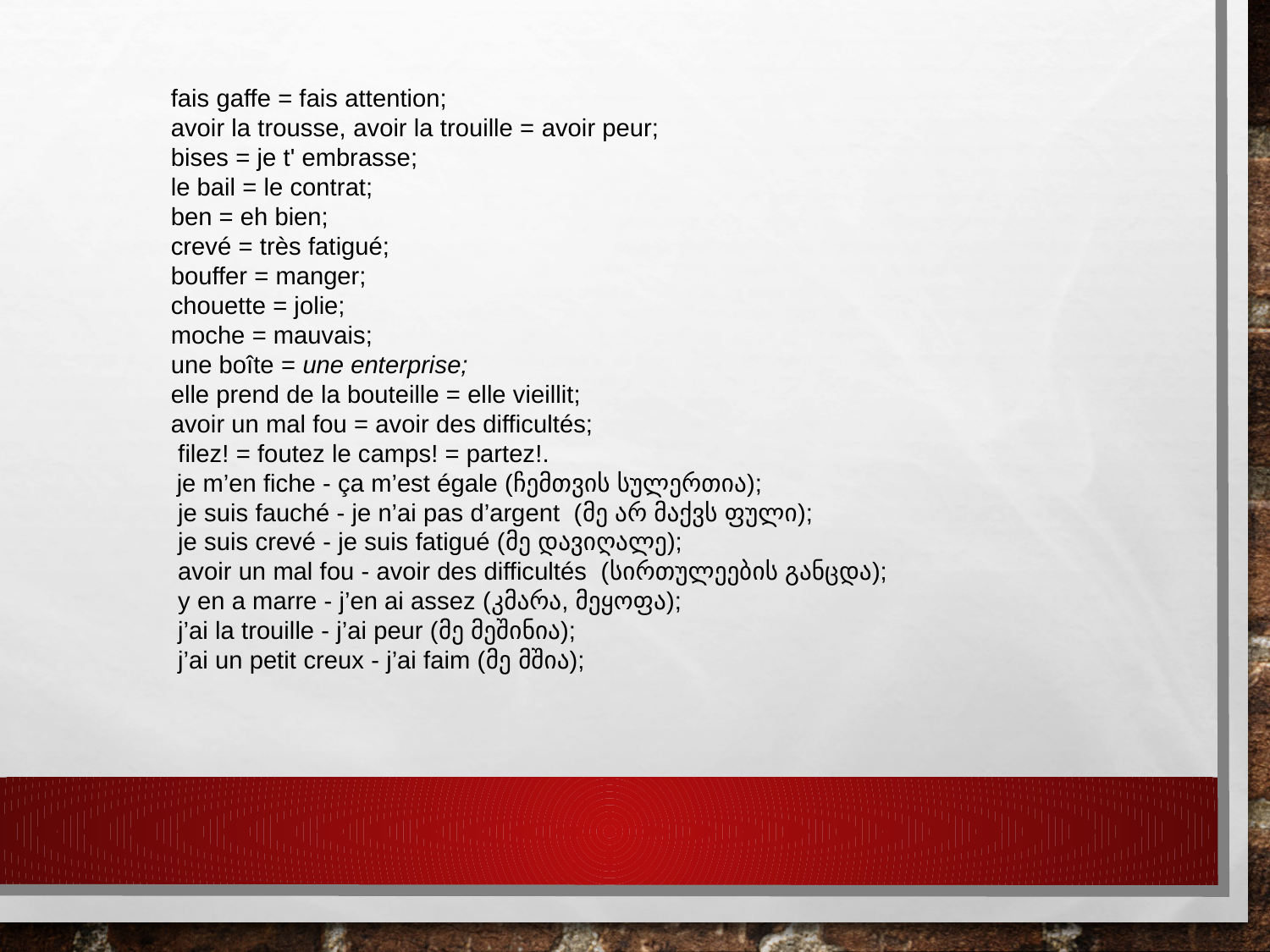

fais gaffe = fais attention;
avoir la trousse, аvoir la trouille = аvoir peur;
bises = je t' embrasse;
le bail = le contrat;
ben = eh bien;
crevé = très fatigué;
bouffer = manger;
chouette = jolie;
moche = mauvais;
une boîte = une enterprise;
elle prend de la bouteille = elle vieillit;
avoir un mal fou = avoir des difficultés;
 filez! = foutez le camps! = partez!.
  je m’en fiche - ça m’est égale (ჩემთვის სულერთია);
 je suis fauché - je n’ai pas d’argent  (მე არ მაქვს ფული);
 je suis crevé - je suis fatigué (მე დავიღალე);
 avoir un mal fou - avoir des difficultés  (სირთულეების განცდა);
 y en a marre - j’en ai assez (კმარა, მეყოფა);
 j’ai la trouille - j’ai peur (მე მეშინია);
 j’ai un petit creux - j’ai faim (მე მშია);